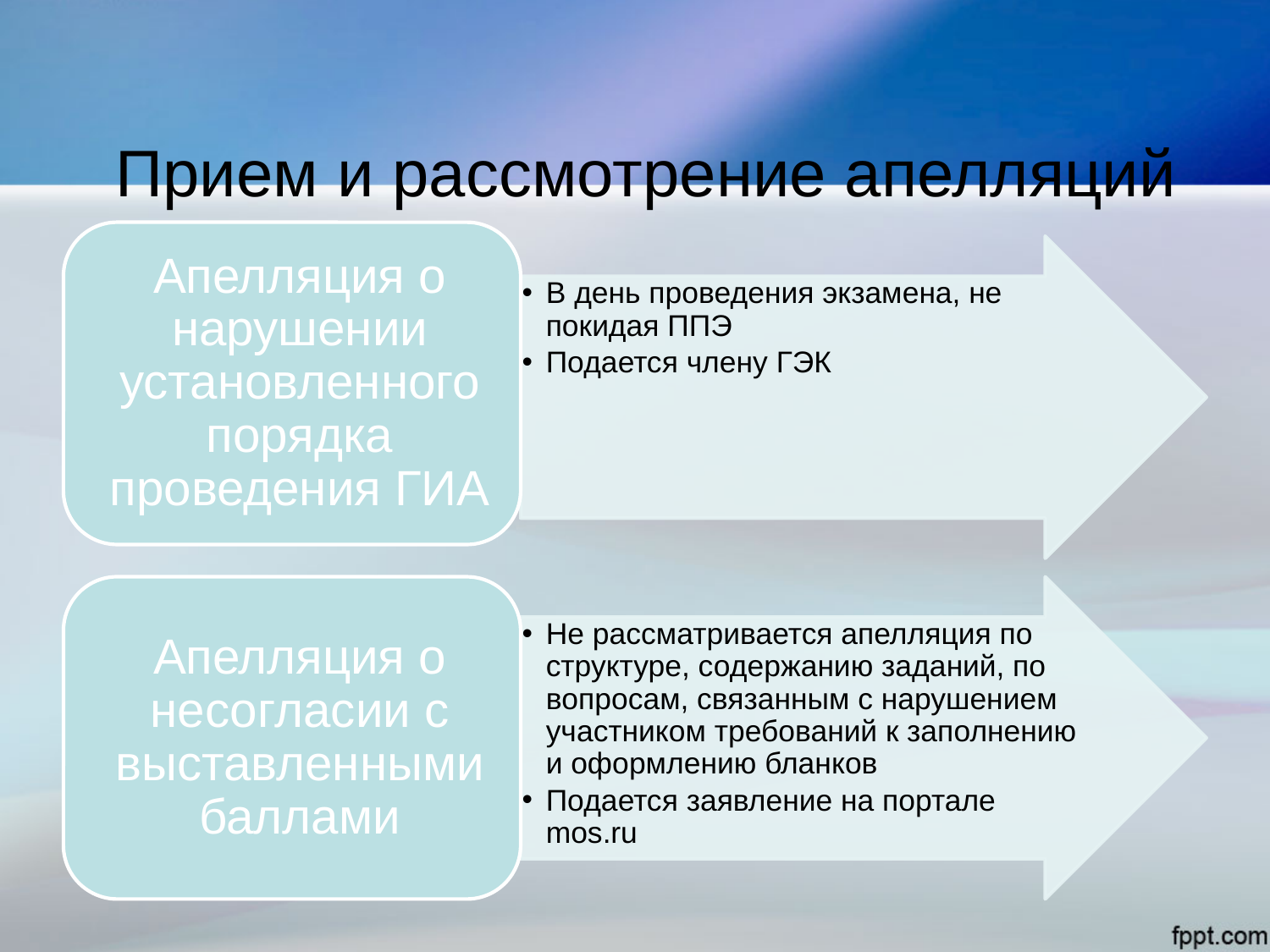

# Прием и рассмотрение апелляций
В день проведения экзамена, не покидая ППЭ
Подается члену ГЭК
Апелляция о нарушении установленного порядка проведения ГИА
Не рассматривается апелляция по структуре, содержанию заданий, по вопросам, связанным с нарушением участником требований к заполнению и оформлению бланков
Подается заявление на портале mos.ru
Апелляция о несогласии с выставленными баллами